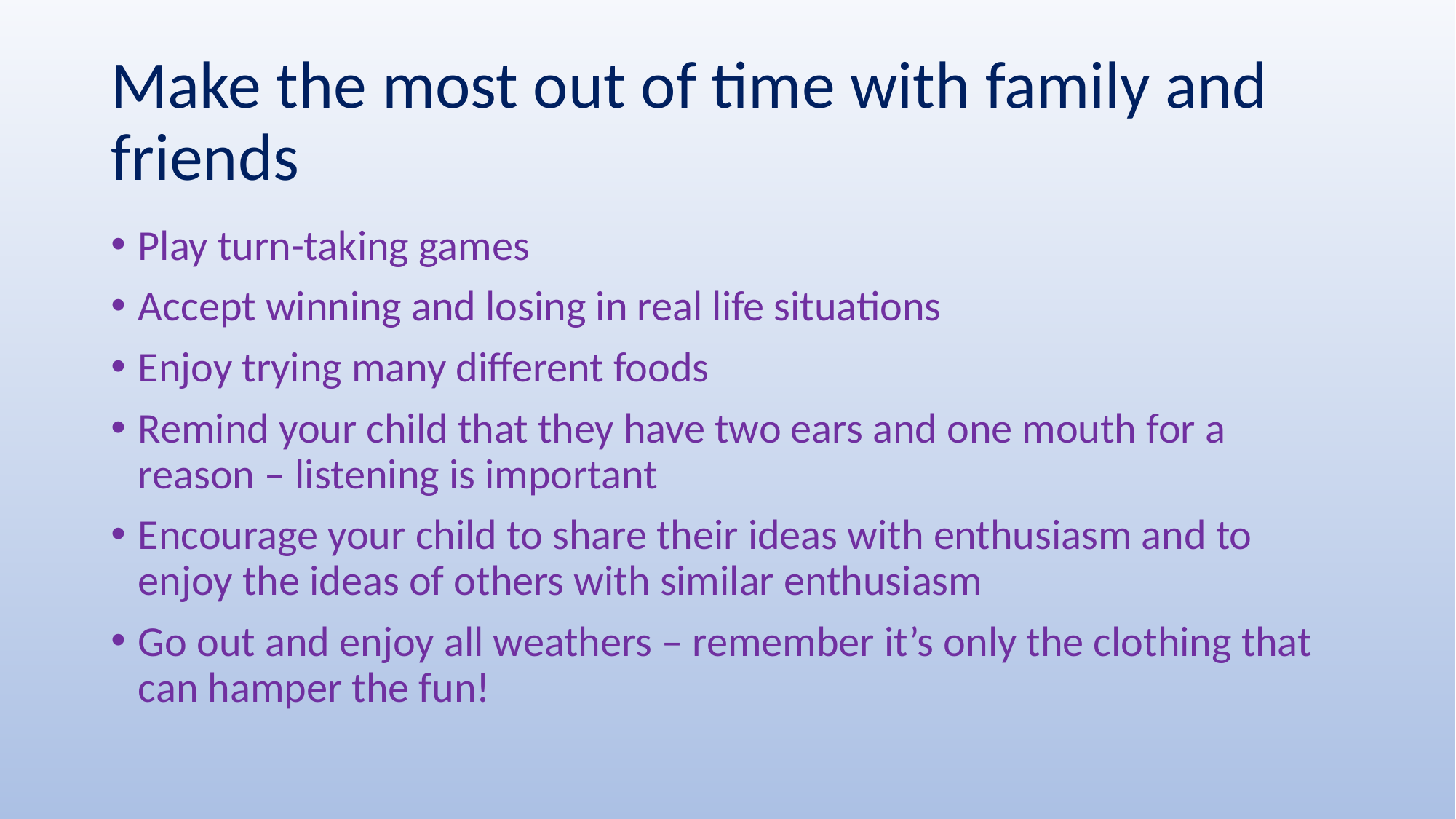

# Make the most out of time with family and friends
Play turn-taking games
Accept winning and losing in real life situations
Enjoy trying many different foods
Remind your child that they have two ears and one mouth for a reason – listening is important
Encourage your child to share their ideas with enthusiasm and to enjoy the ideas of others with similar enthusiasm
Go out and enjoy all weathers – remember it’s only the clothing that can hamper the fun!